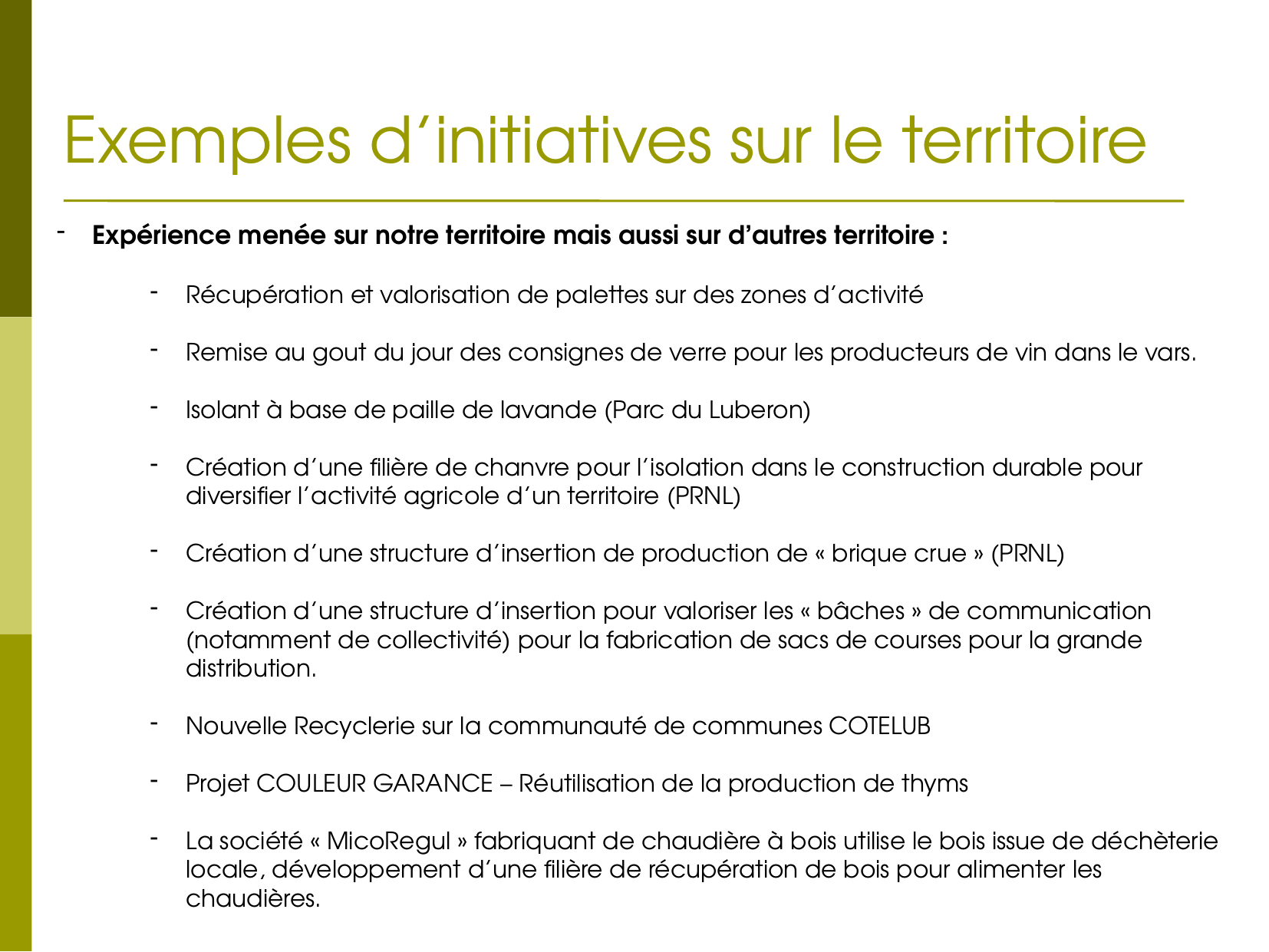

# Exemples d’initiatives sur le territoire
Expérience menée sur notre territoire mais aussi sur d’autres territoire :

Récupération et valorisation de palettes sur des zones d’activité

Remise au gout du jour des consignes de verre pour les producteurs de vin dans le vars.

Isolant à base de paille de lavande (Parc du Luberon)

Création d’une filière de chanvre pour l’isolation dans le construction durable pour diversifier l’activité agricole d’un territoire (PRNL)

Création d’une structure d’insertion de production de « brique crue » (PRNL)

Création d’une structure d’insertion pour valoriser les « bâches » de communication (notamment de collectivité) pour la fabrication de sacs de courses pour la grande distribution.

Nouvelle Recyclerie sur la communauté de communes COTELUB

Projet COULEUR GARANCE – Réutilisation de la production de thyms

La société « MicoRegul » fabriquant de chaudière à bois utilise le bois issue de déchèterie locale, développement d’une filière de récupération de bois pour alimenter les chaudières.